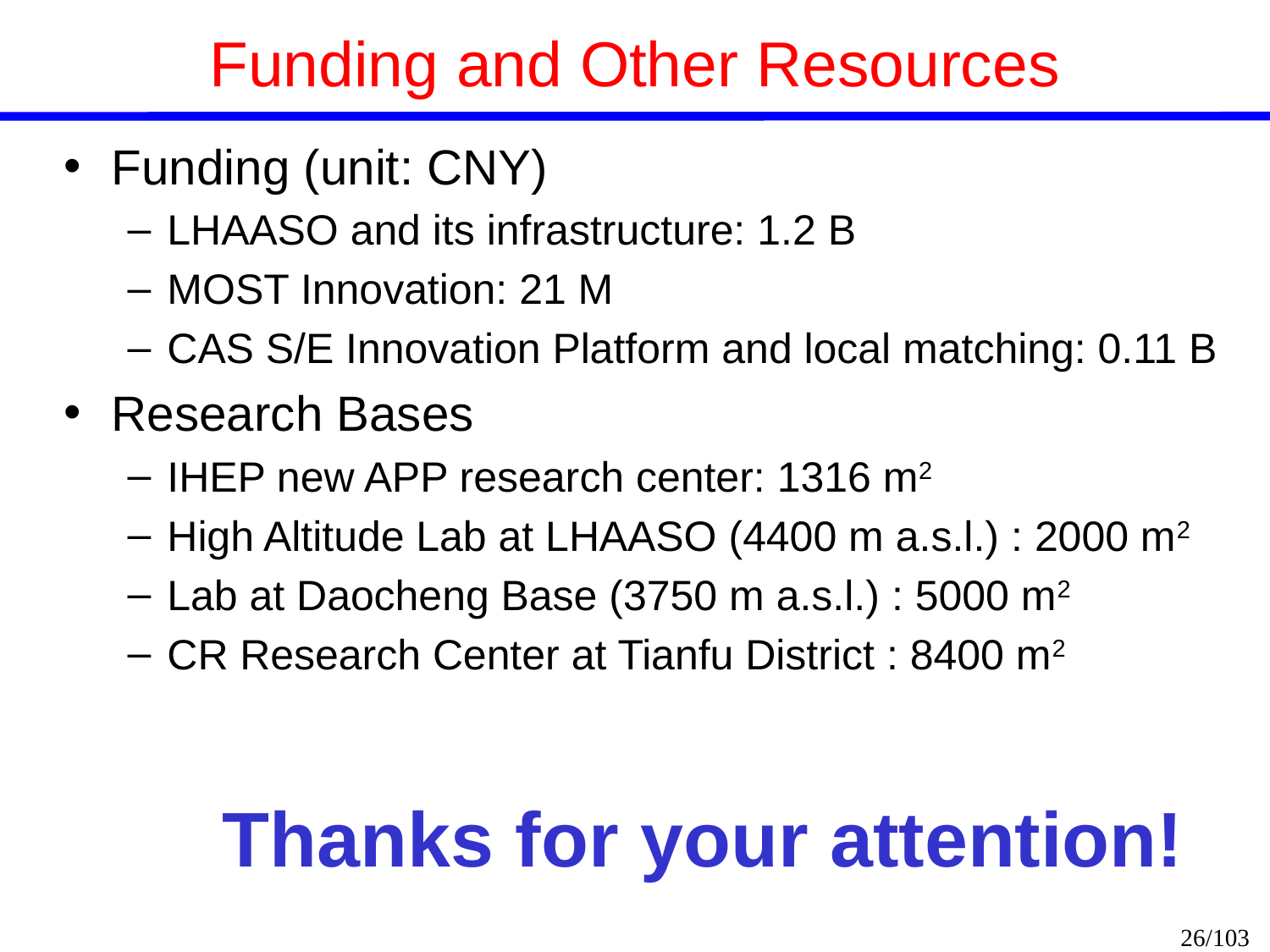

# Funding and Other Resources
Funding (unit: CNY)
LHAASO and its infrastructure: 1.2 B
MOST Innovation: 21 M
CAS S/E Innovation Platform and local matching: 0.11 B
Research Bases
IHEP new APP research center: 1316 m2
High Altitude Lab at LHAASO (4400 m a.s.l.) : 2000 m2
Lab at Daocheng Base (3750 m a.s.l.) : 5000 m2
CR Research Center at Tianfu District : 8400 m2

Thanks for your attention!
26/103